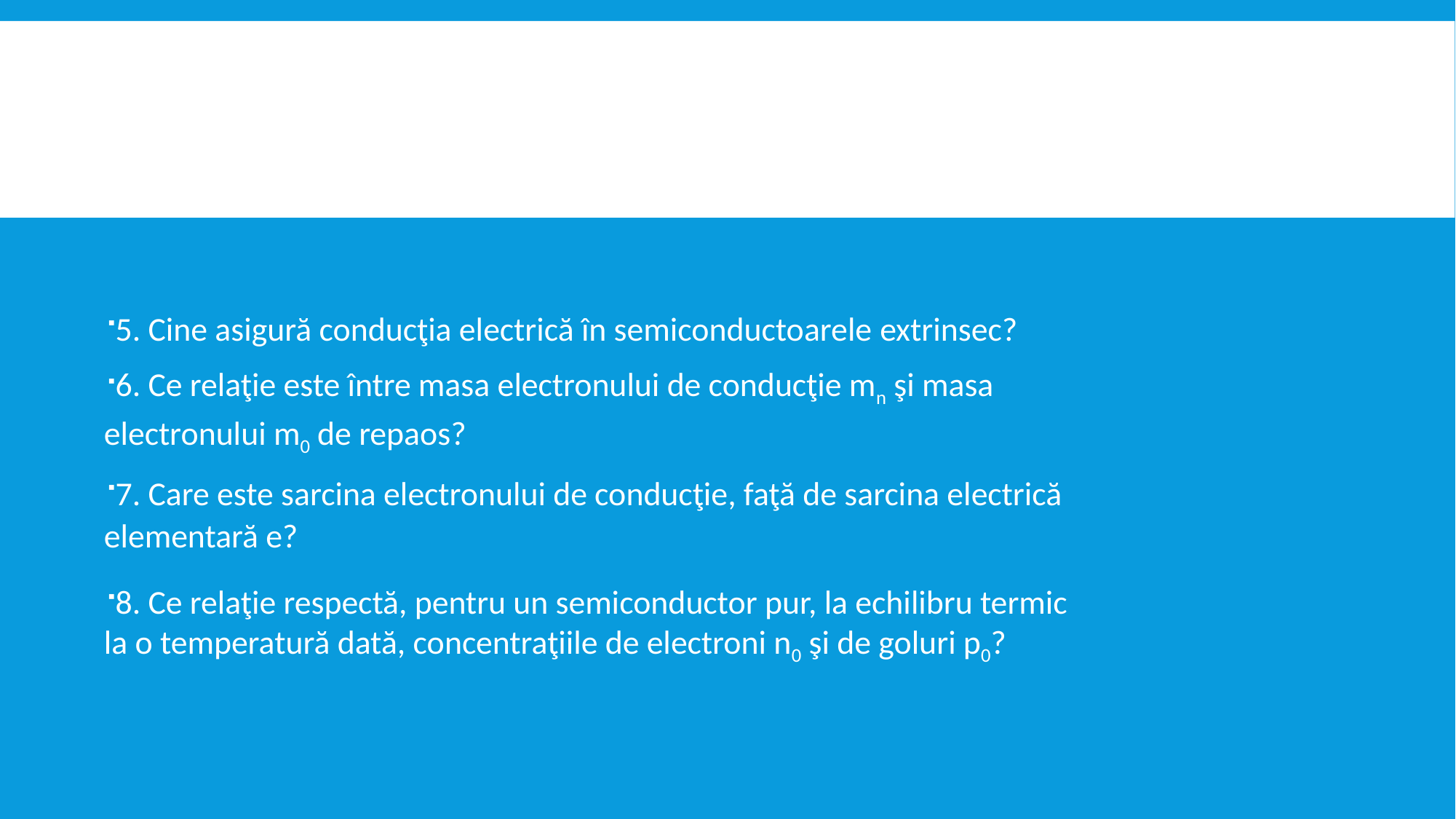

5. Cine asigură conducţia electrică în semiconductoarele extrinsec?
6. Ce relaţie este între masa electronului de conducţie mn şi masa electronului m0 de repaos?
7. Care este sarcina electronului de conducţie, faţă de sarcina electrică elementară e?
8. Ce relaţie respectă, pentru un semiconductor pur, la echilibru termic la o temperatură dată, concentraţiile de electroni n0 şi de goluri p0?